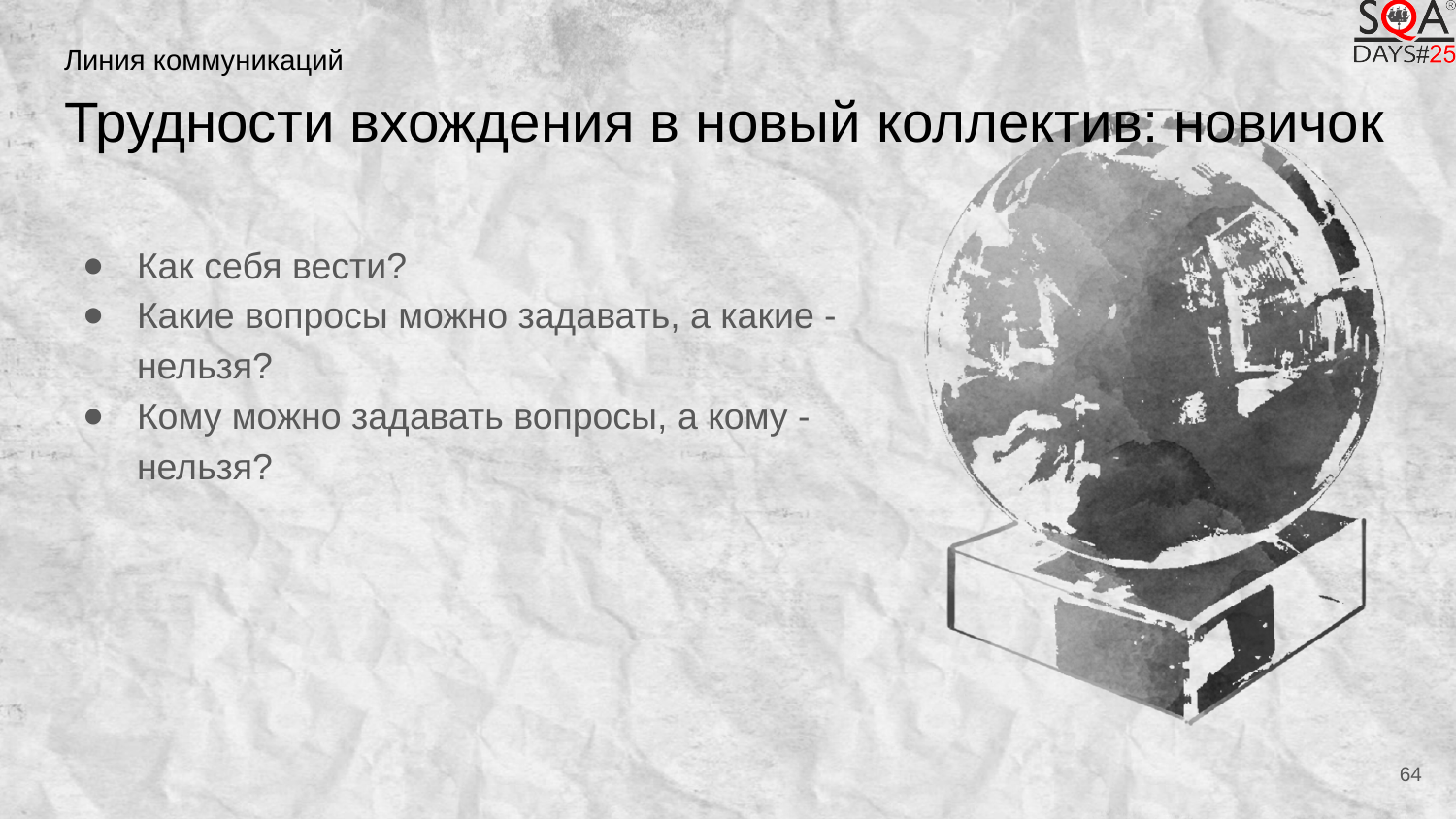

Линия коммуникаций
# Трудности вхождения в новый коллектив: новичок
Как себя вести?
Какие вопросы можно задавать, а какие - нельзя?
Кому можно задавать вопросы, а кому - нельзя?

64